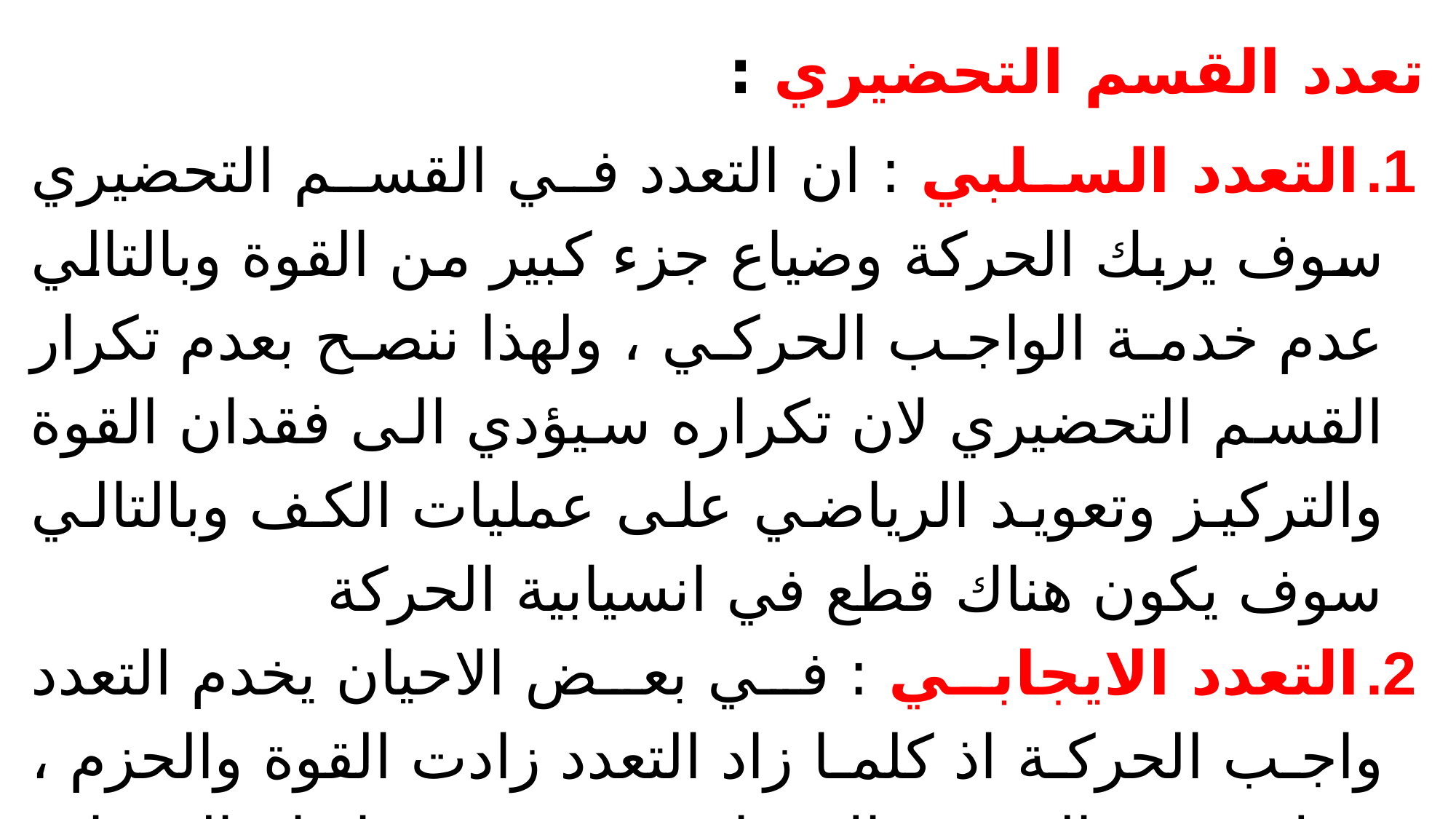

تعدد القسم التحضيري :
التعدد السلبي : ان التعدد في القسم التحضيري سوف يربك الحركة وضياع جزء كبير من القوة وبالتالي عدم خدمة الواجب الحركي ، ولهذا ننصح بعدم تكرار القسم التحضيري لان تكراره سيؤدي الى فقدان القوة والتركيز وتعويد الرياضي على عمليات الكف وبالتالي سوف يكون هناك قطع في انسيابية الحركة
التعدد الايجابي : في بعض الاحيان يخدم التعدد واجب الحركة اذ كلما زاد التعدد زادت القوة والحزم ، مثل رمي الرمح والاقتراب في جميع انواع القفزات والوثبات .